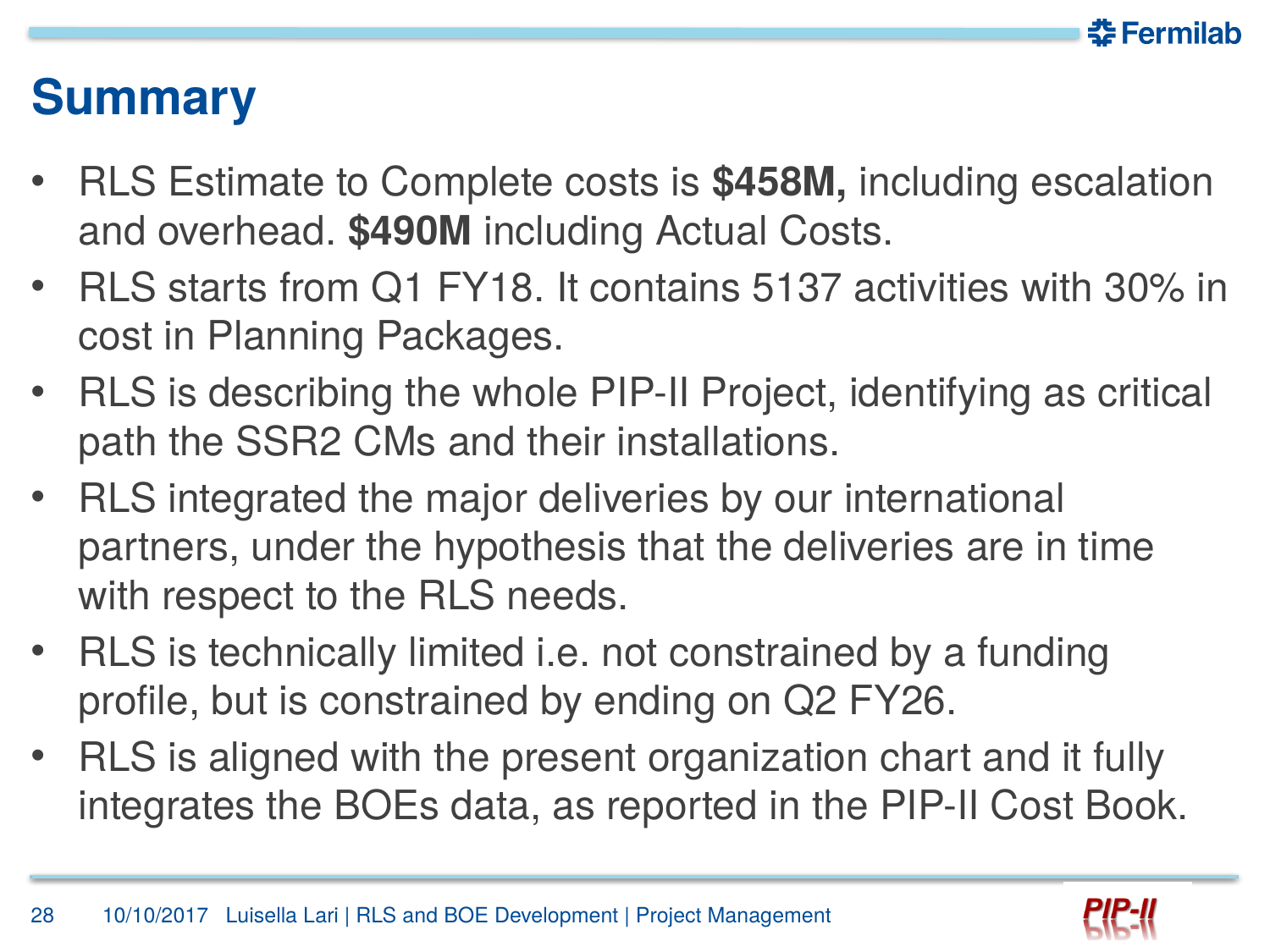

# Summary
RLS Estimate to Complete costs is $458M, including escalation and overhead. $490M including Actual Costs.
RLS starts from Q1 FY18. It contains 5137 activities with 30% in cost in Planning Packages.
RLS is describing the whole PIP-II Project, identifying as critical path the SSR2 CMs and their installations.
RLS integrated the major deliveries by our international partners, under the hypothesis that the deliveries are in time with respect to the RLS needs.
RLS is technically limited i.e. not constrained by a funding profile, but is constrained by ending on Q2 FY26.
RLS is aligned with the present organization chart and it fully integrates the BOEs data, as reported in the PIP-II Cost Book.

28
10/10/2017
Luisella Lari | RLS and BOE Development | Project Management